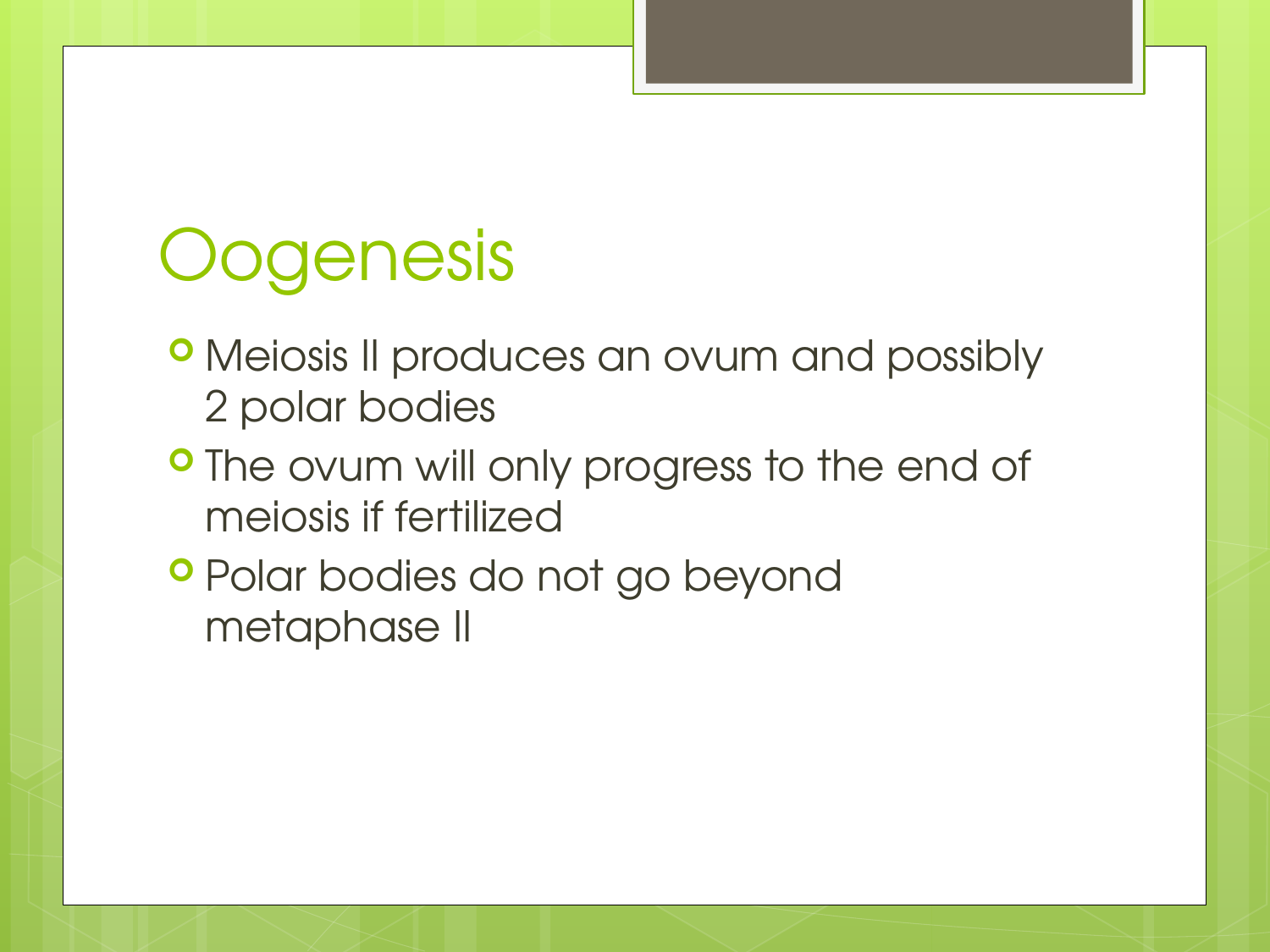

# Oogenesis
Meiosis II produces an ovum and possibly 2 polar bodies
The ovum will only progress to the end of meiosis if fertilized
Polar bodies do not go beyond metaphase II